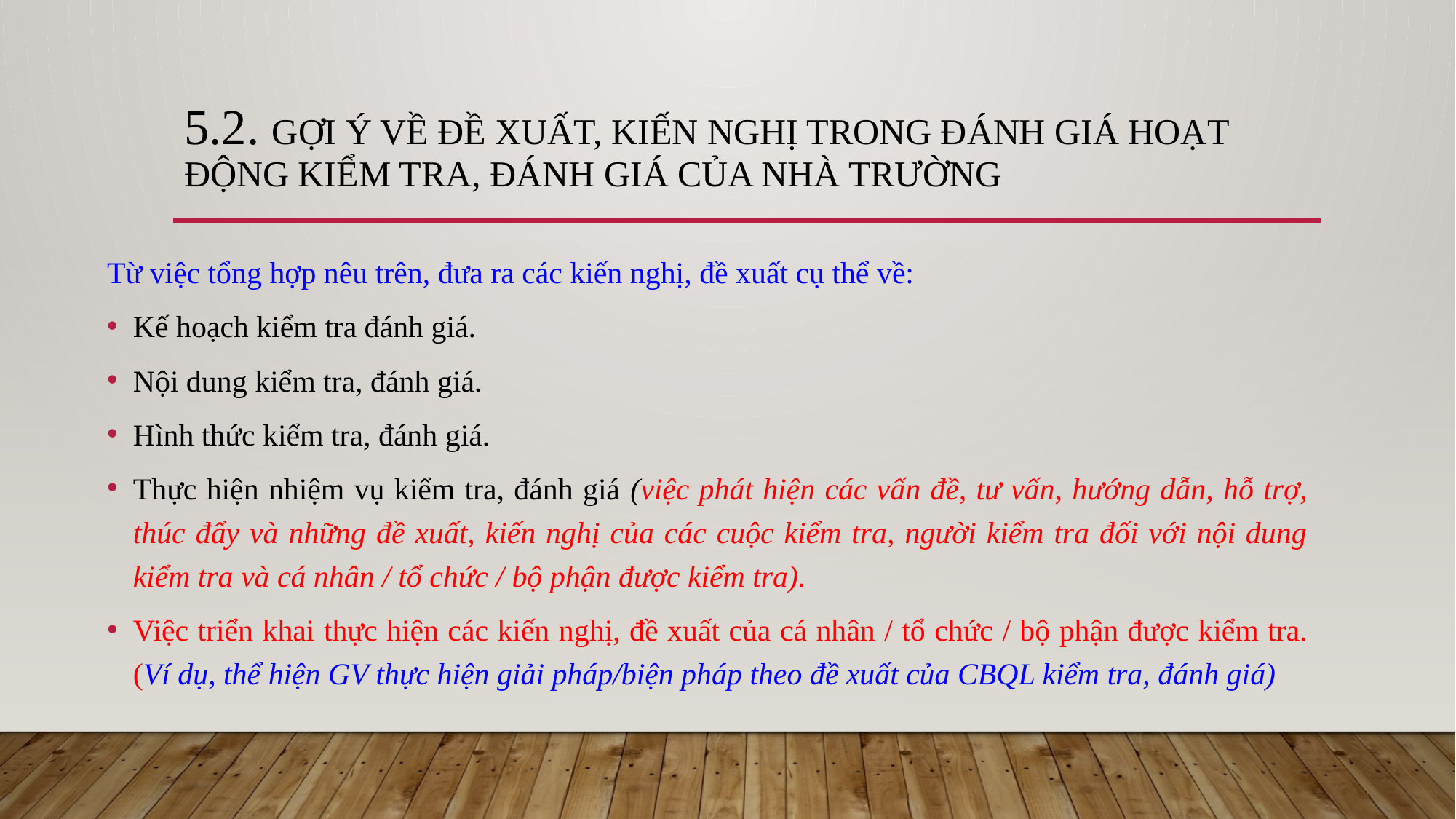

# 5.2. Gợi ý về đề xuất, kiến nghị trong đánh giá hoạt động kiểm tra, đánh giá của nhà trường
Từ việc tổng hợp nêu trên, đưa ra các kiến nghị, đề xuất cụ thể về:
Kế hoạch kiểm tra đánh giá.
Nội dung kiểm tra, đánh giá.
Hình thức kiểm tra, đánh giá.
Thực hiện nhiệm vụ kiểm tra, đánh giá (việc phát hiện các vấn đề, tư vấn, hướng dẫn, hỗ trợ, thúc đẩy và những đề xuất, kiến nghị của các cuộc kiểm tra, người kiểm tra đối với nội dung kiểm tra và cá nhân / tổ chức / bộ phận được kiểm tra).
Việc triển khai thực hiện các kiến nghị, đề xuất của cá nhân / tổ chức / bộ phận được kiểm tra. (Ví dụ, thể hiện GV thực hiện giải pháp/biện pháp theo đề xuất của CBQL kiểm tra, đánh giá)